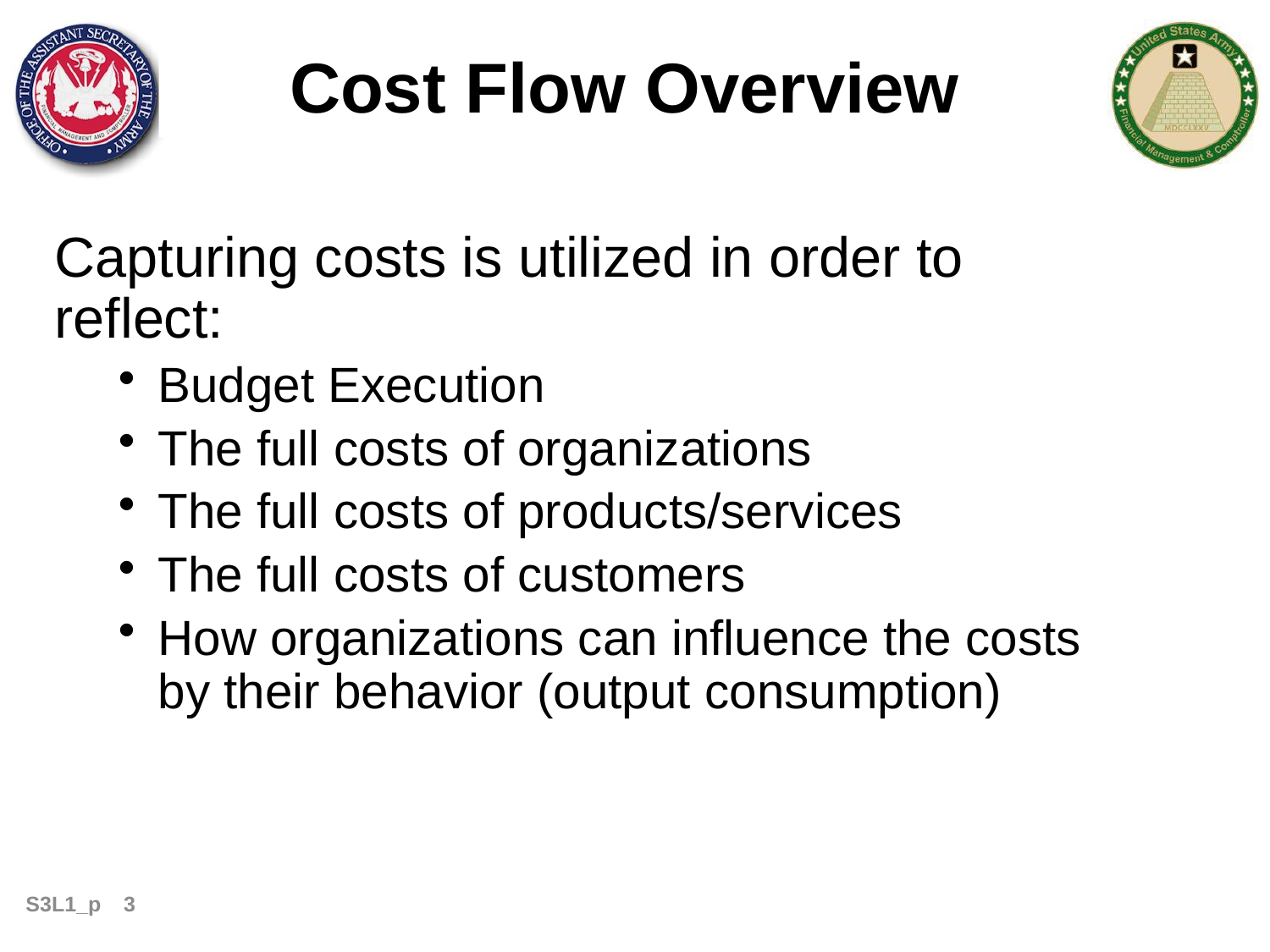

Cost Flow Overview
Capturing costs is utilized in order to reflect:
Budget Execution
The full costs of organizations
The full costs of products/services
The full costs of customers
How organizations can influence the costs by their behavior (output consumption)

3
S3L1_p